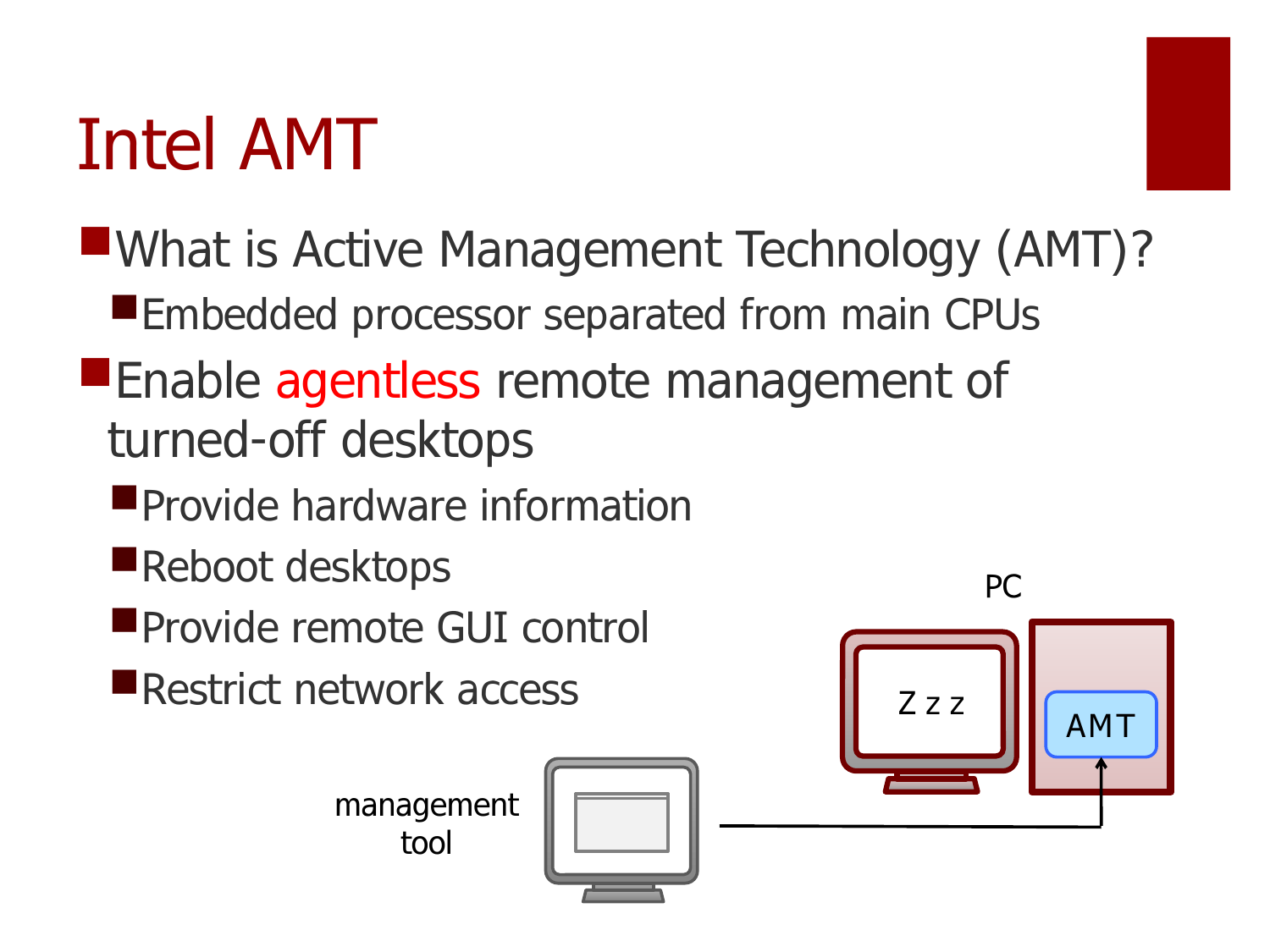

# Intel AMT
What is Active Management Technology (AMT)?
Embedded processor separated from main CPUs
Enable agentless remote management of turned-off desktops
Provide hardware information
Reboot desktops
Provide remote GUI control
Restrict network access
PC

Z z z
AMT

management
tool